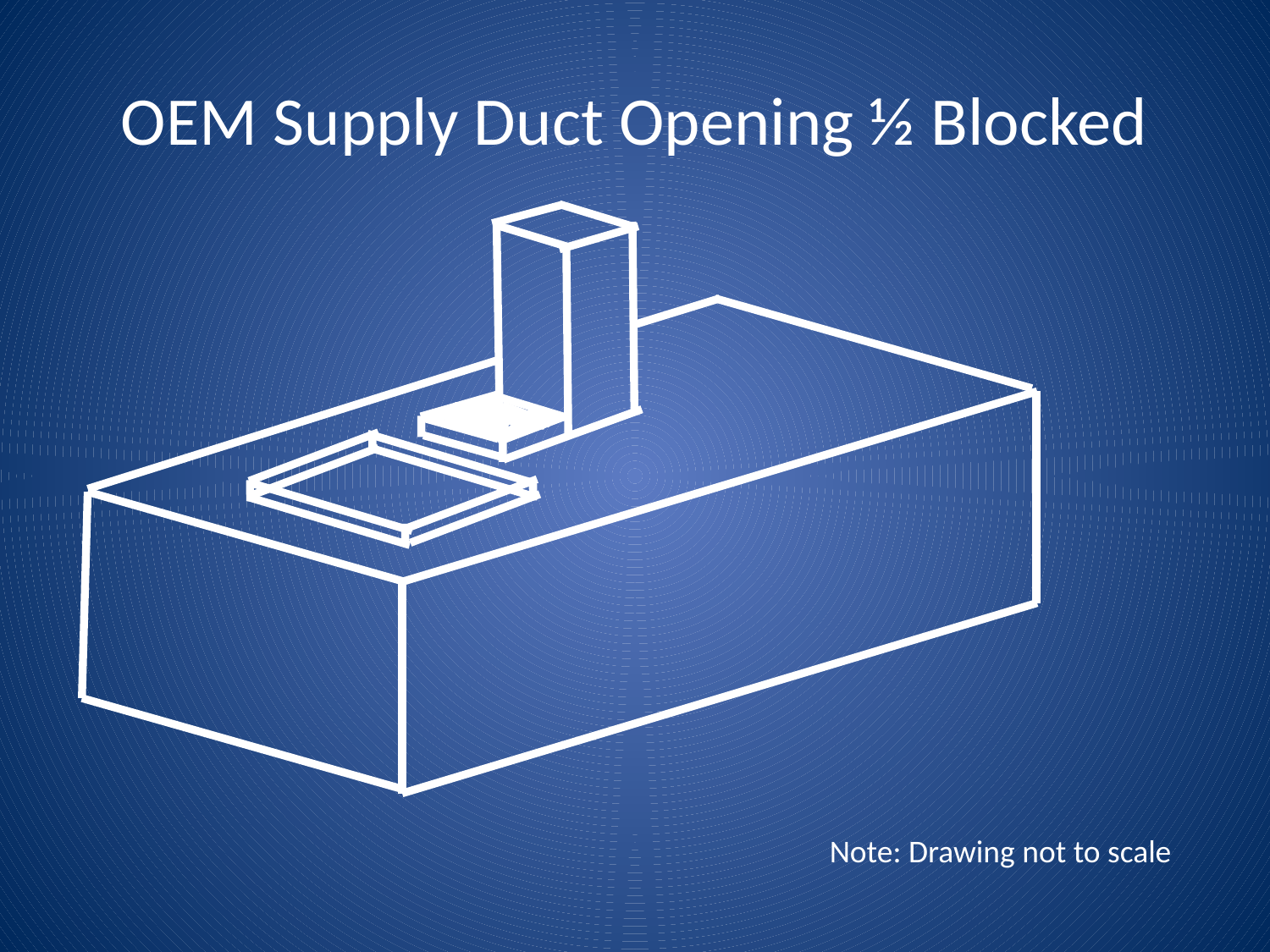

# OEM Supply Duct Opening ½ Blocked

Note: Drawing not to scale